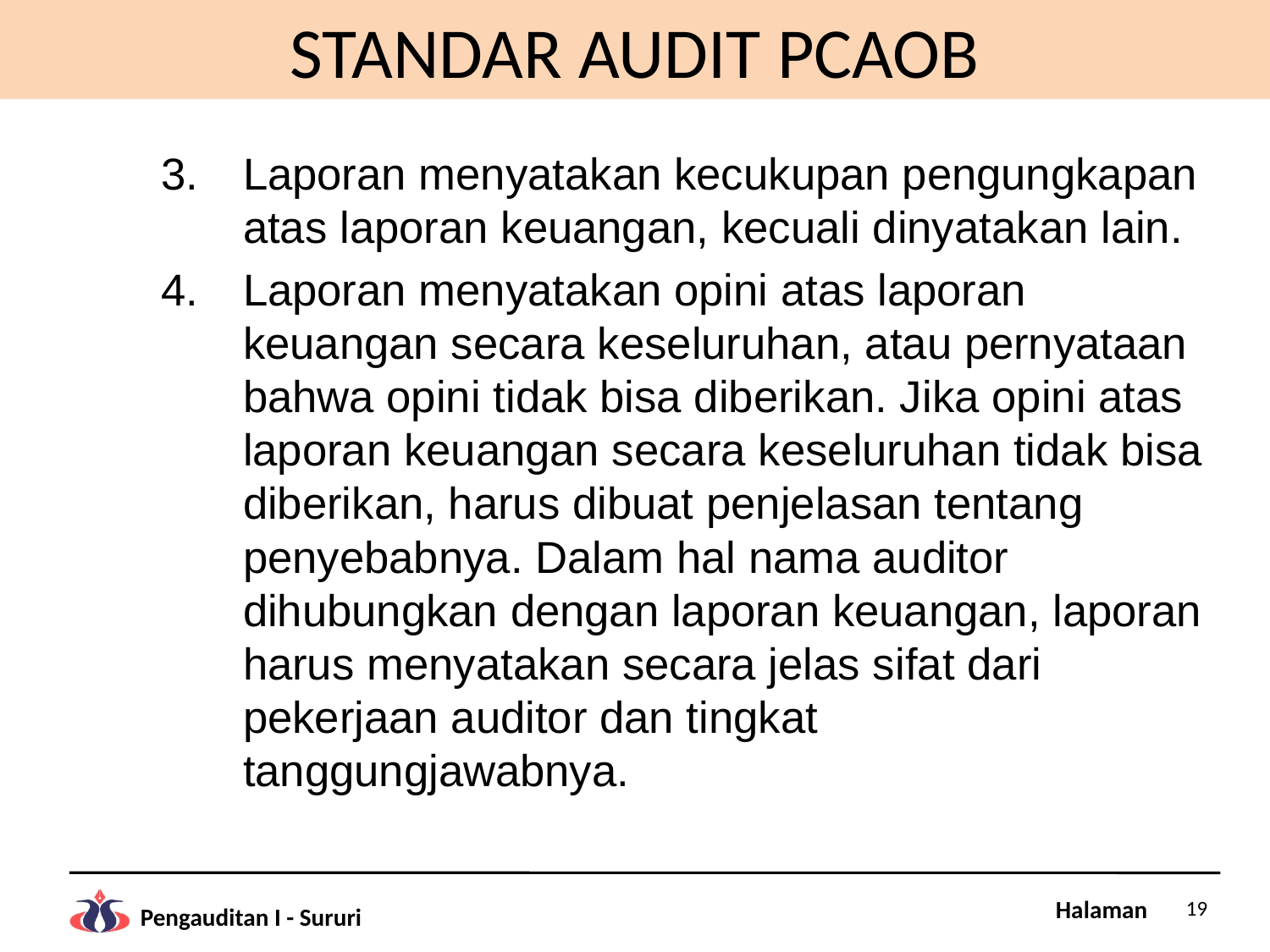

# STANDAR AUDIT PCAOB
Laporan menyatakan kecukupan pengungkapan atas laporan keuangan, kecuali dinyatakan lain.
Laporan menyatakan opini atas laporan keuangan secara keseluruhan, atau pernyataan bahwa opini tidak bisa diberikan. Jika opini atas laporan keuangan secara keseluruhan tidak bisa diberikan, harus dibuat penjelasan tentang penyebabnya. Dalam hal nama auditor dihubungkan dengan laporan keuangan, laporan harus menyatakan secara jelas sifat dari pekerjaan auditor dan tingkat tanggungjawabnya.

19